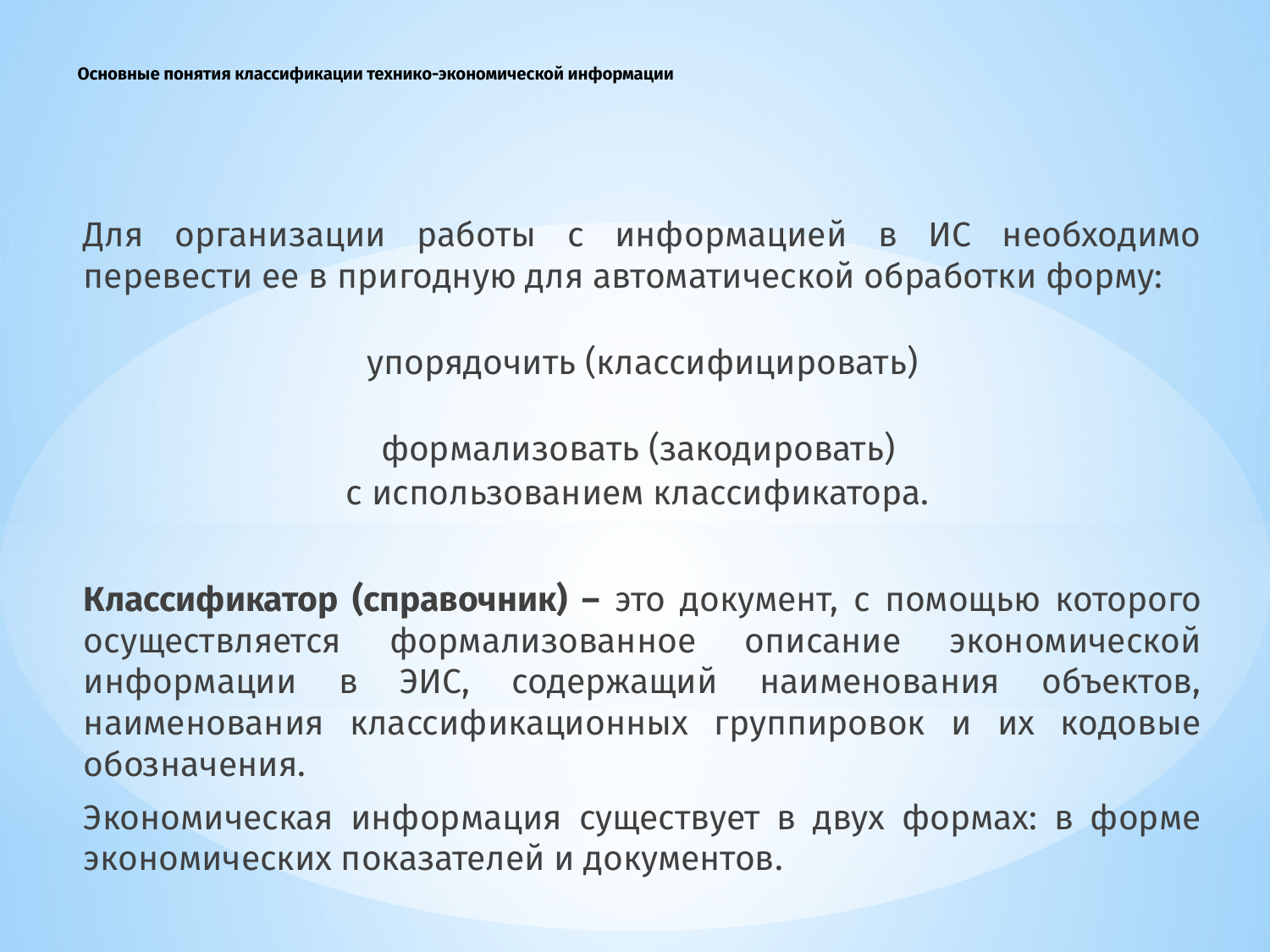

# Основные понятия классификации технико-экономической информации
Для организации работы с информацией в ИС необходимо перевести ее в пригодную для автоматической обработки форму:

упорядочить (классифицировать)

формализовать (закодировать)
с использованием классификатора.

Классификатор (справочник) – это документ, с помощью которого осуществляется формализованное описание экономической информации в ЭИС, содержащий наименования объектов, наименования классификационных группировок и их кодовые обозначения.
Экономическая информация существует в двух формах: в форме экономических показателей и документов.